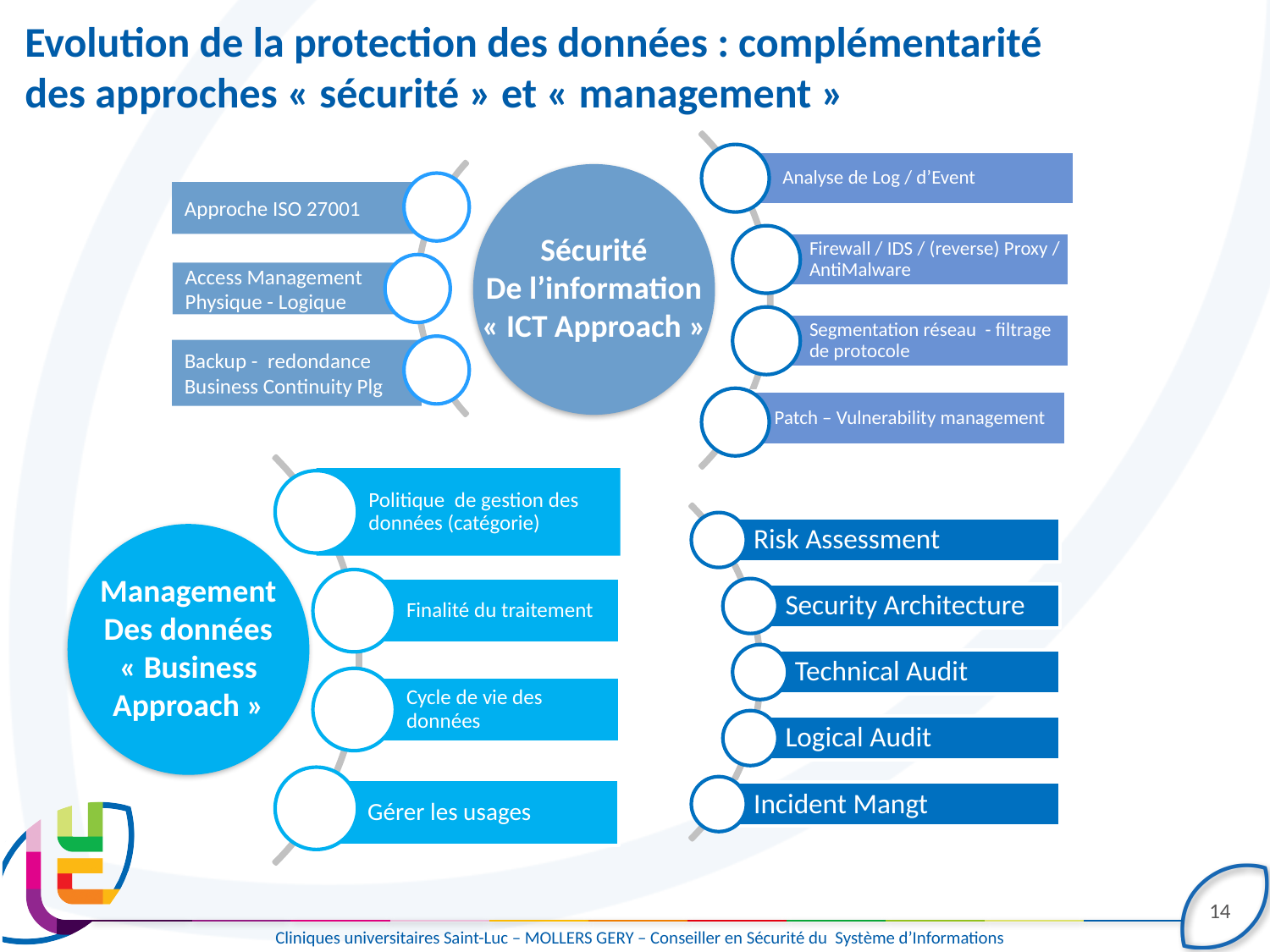

# Evolution de la protection des données : complémentarité des approches « sécurité » et « management »

Analyse de Log / d’Event
Firewall / IDS / (reverse) Proxy / AntiMalware
Segmentation réseau  - filtrage de protocole
Patch – Vulnerability management
Sécurité
De l’information
« ICT Approach »
Approche ISO 27001
Access Management
Physique - Logique
Backup -  redondance Business Continuity Plg
Politique  de gestion des données (catégorie)
Finalité du traitement
Cycle de vie des données
Gérer les usages
Risk Assessment
Security Architecture
Technical Audit
Logical Audit
Incident Mangt
Management
Des données
« Business
Approach »
14